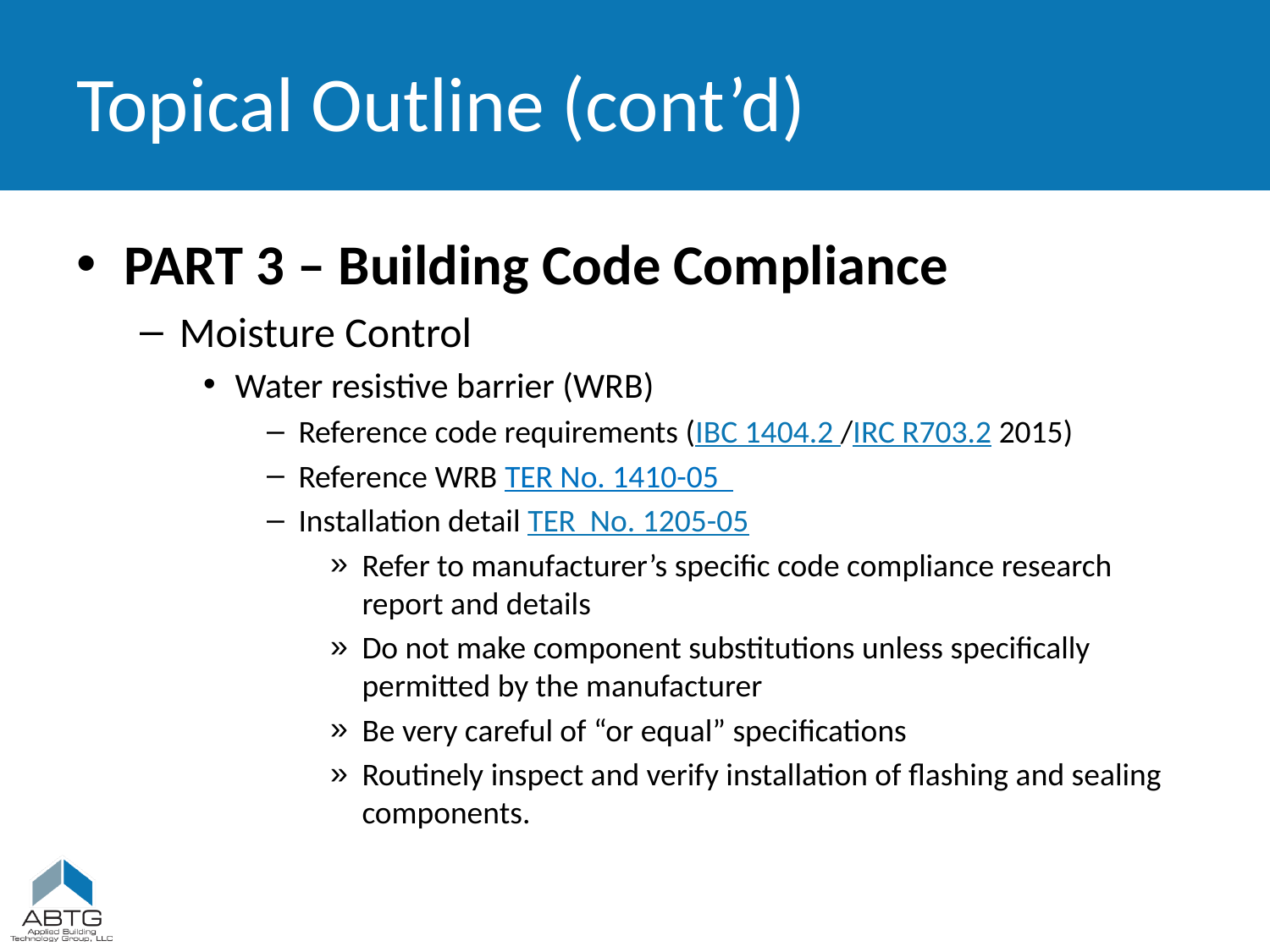

# Topical Outline (cont’d)
PART 3 – Building Code Compliance
Moisture Control
Water resistive barrier (WRB)
Reference code requirements (IBC 1404.2 /IRC R703.2 2015)
Reference WRB TER No. 1410-05
Installation detail TER  No. 1205-05
Refer to manufacturer’s specific code compliance research report and details
Do not make component substitutions unless specifically permitted by the manufacturer
Be very careful of “or equal” specifications
Routinely inspect and verify installation of flashing and sealing components.